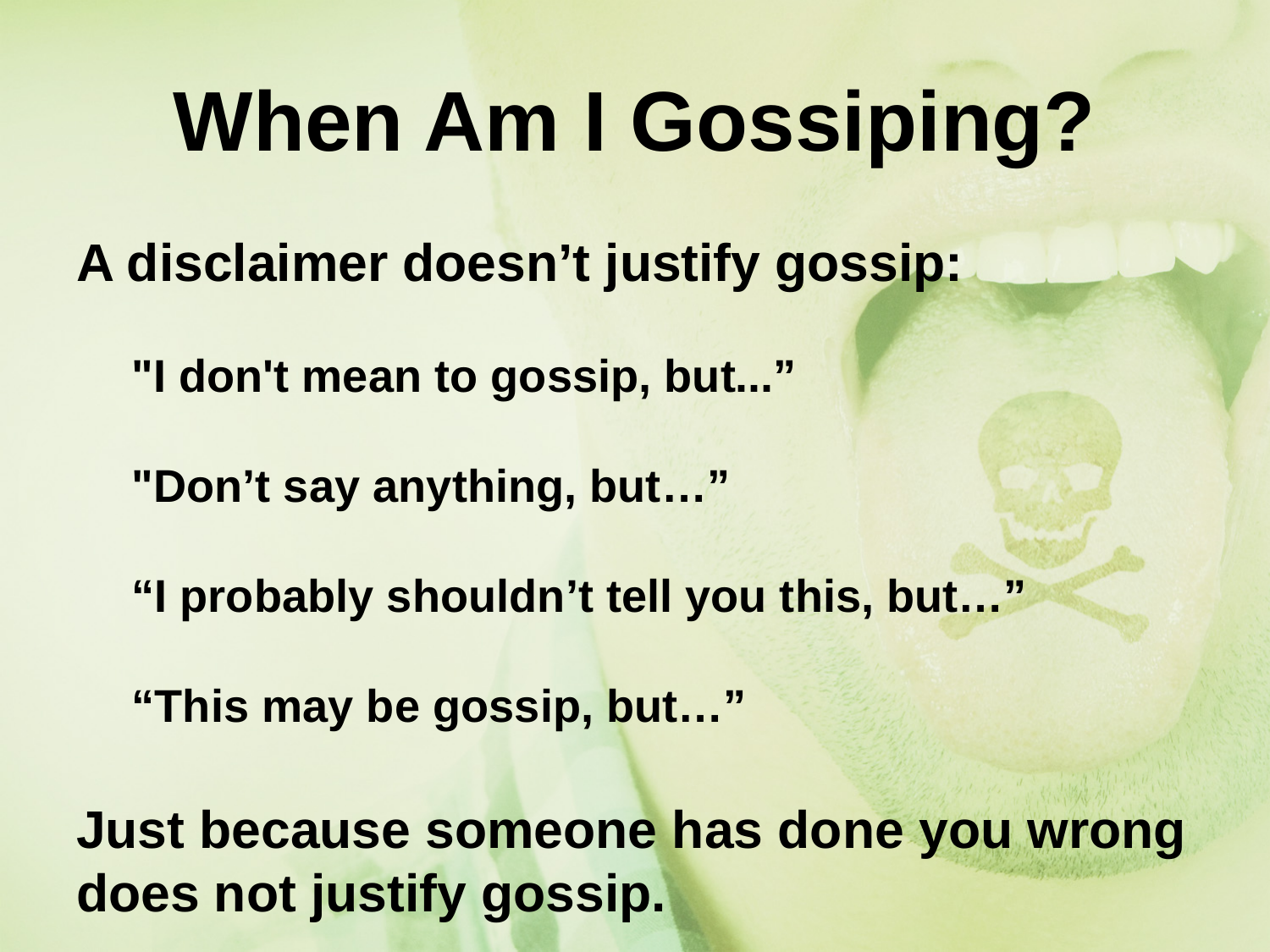

# When Am I Gossiping?
A disclaimer doesn’t justify gossip:

"I don't mean to gossip, but...”

"Don’t say anything, but…”

“I probably shouldn’t tell you this, but…”

“This may be gossip, but…”

Just because someone has done you wrong does not justify gossip.